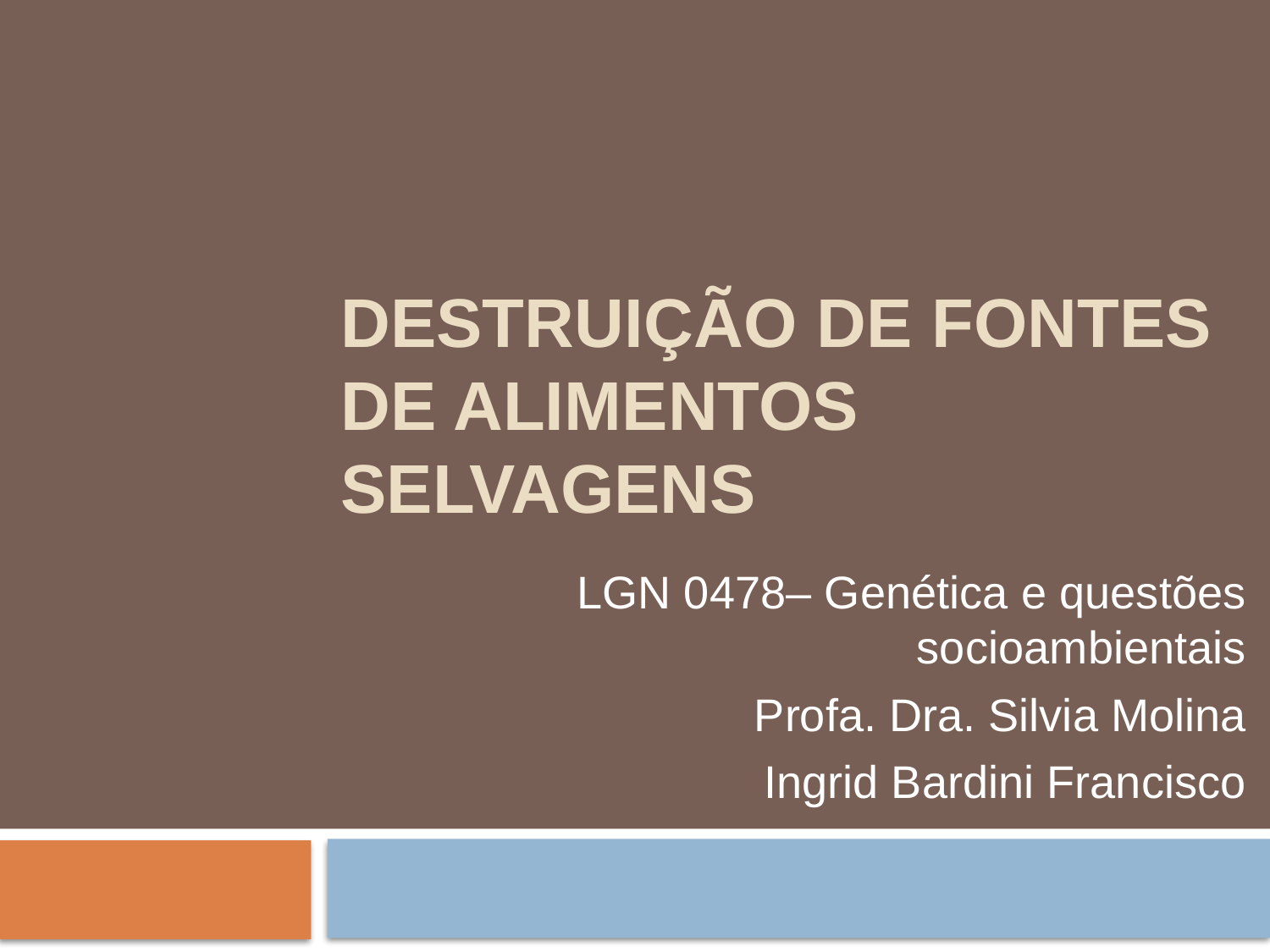

# Destruição de fontes de alimentos selvagens
LGN 0478– Genética e questões socioambientais
Profa. Dra. Silvia Molina
Ingrid Bardini Francisco